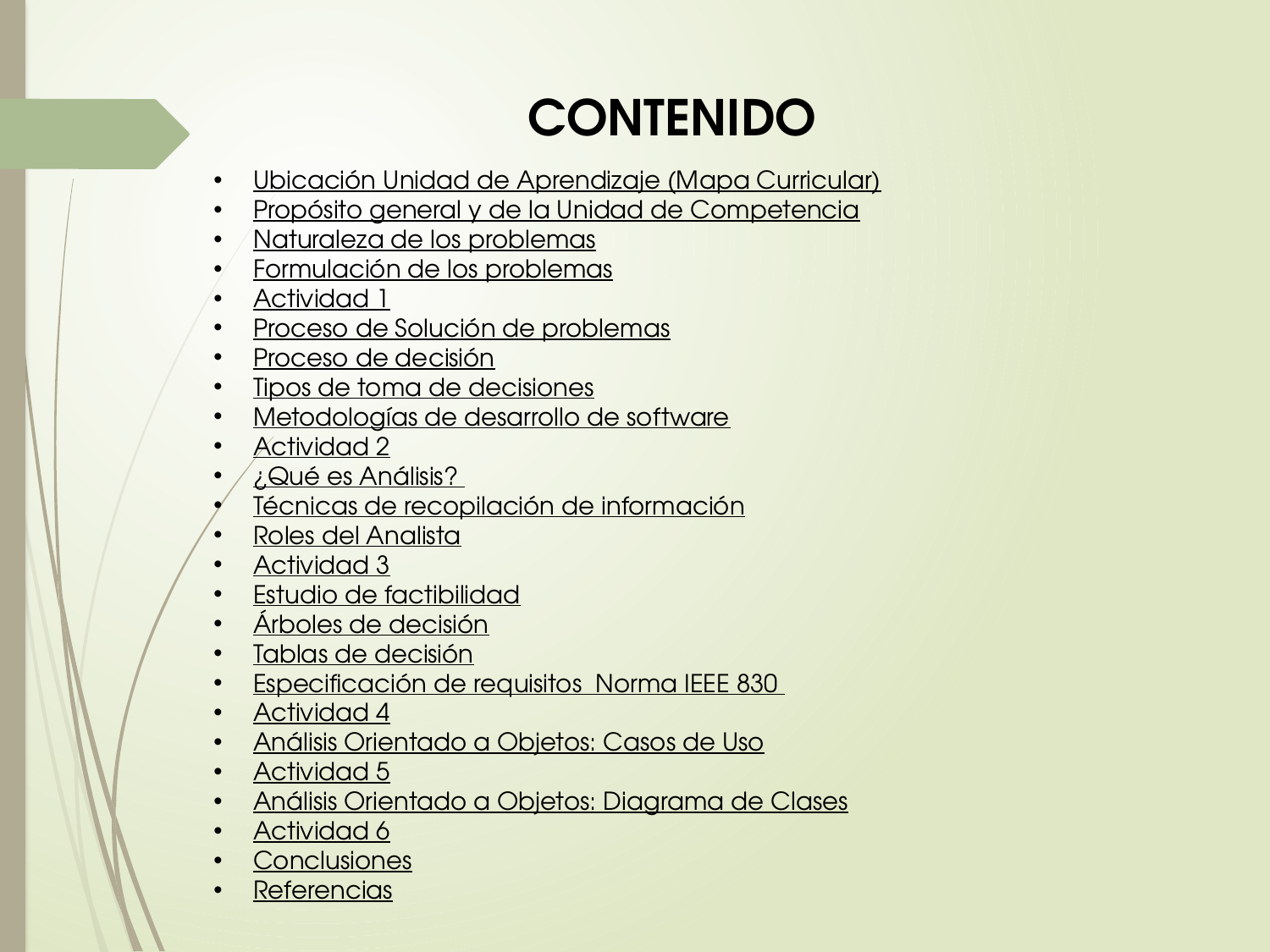

CONTENIDO
Ubicación Unidad de Aprendizaje (Mapa Curricular)
Propósito general y de la Unidad de Competencia
Naturaleza de los problemas
Formulación de los problemas
Actividad 1
Proceso de Solución de problemas
Proceso de decisión
Tipos de toma de decisiones
Metodologías de desarrollo de software
Actividad 2
¿Qué es Análisis?
Técnicas de recopilación de información
Roles del Analista
Actividad 3
Estudio de factibilidad
Árboles de decisión
Tablas de decisión
Especificación de requisitos  Norma IEEE 830
Actividad 4
Análisis Orientado a Objetos: Casos de Uso
Actividad 5
Análisis Orientado a Objetos: Diagrama de Clases
Actividad 6
Conclusiones
Referencias